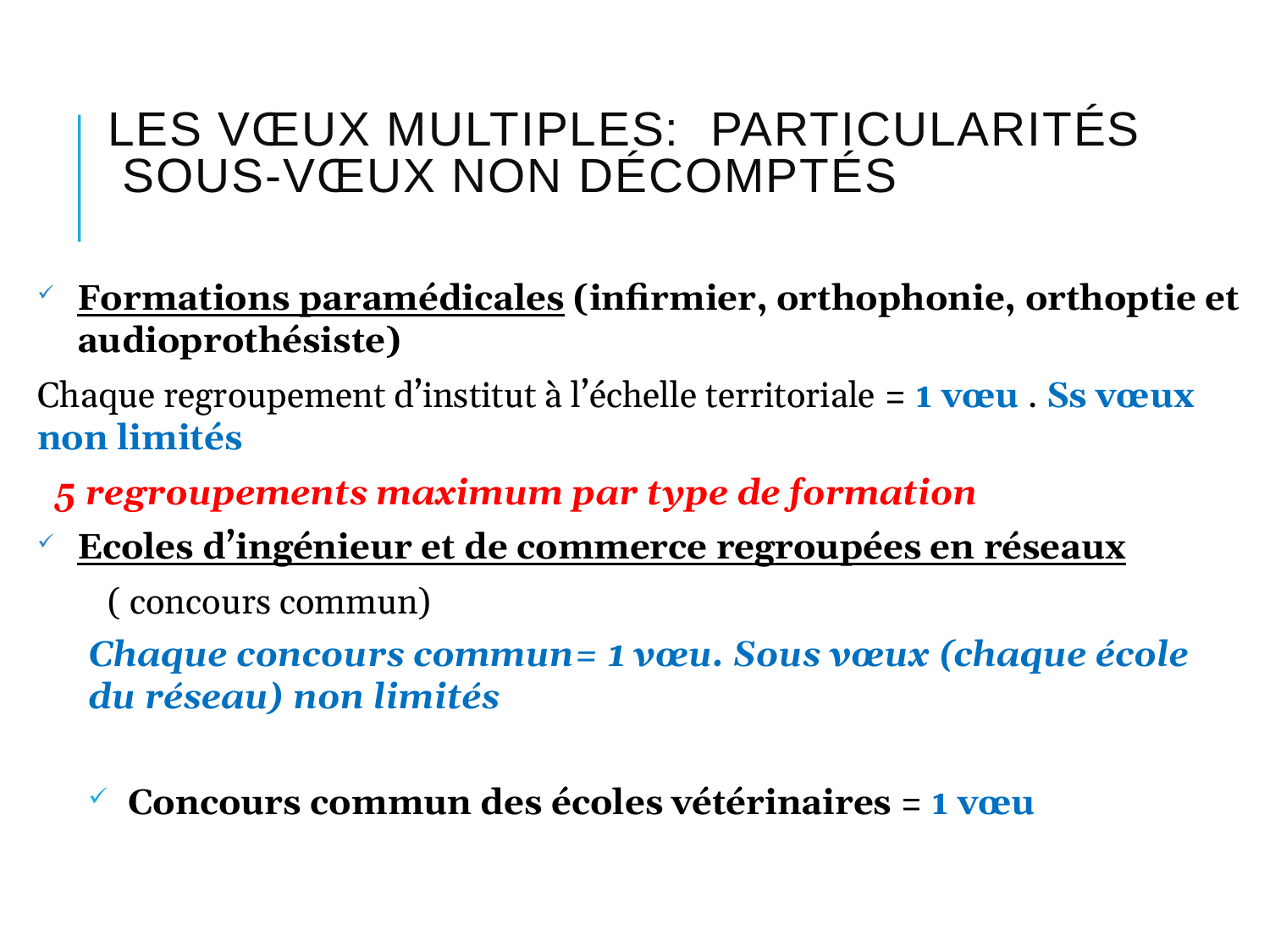

# Les vœux multiples:  particularités Sous-vœux non décomptés

Formations paramédicales (infirmier, orthophonie, orthoptie et audioprothésiste)
Chaque regroupement d’institut à l’échelle territoriale = 1 vœu . Ss vœux non limités
  5 regroupements maximum par type de formation
Ecoles d’ingénieur et de commerce regroupées en réseaux
        ( concours commun)
Chaque concours commun= 1 vœu. Sous vœux (chaque école du réseau) non limités

Concours commun des écoles vétérinaires = 1 vœu